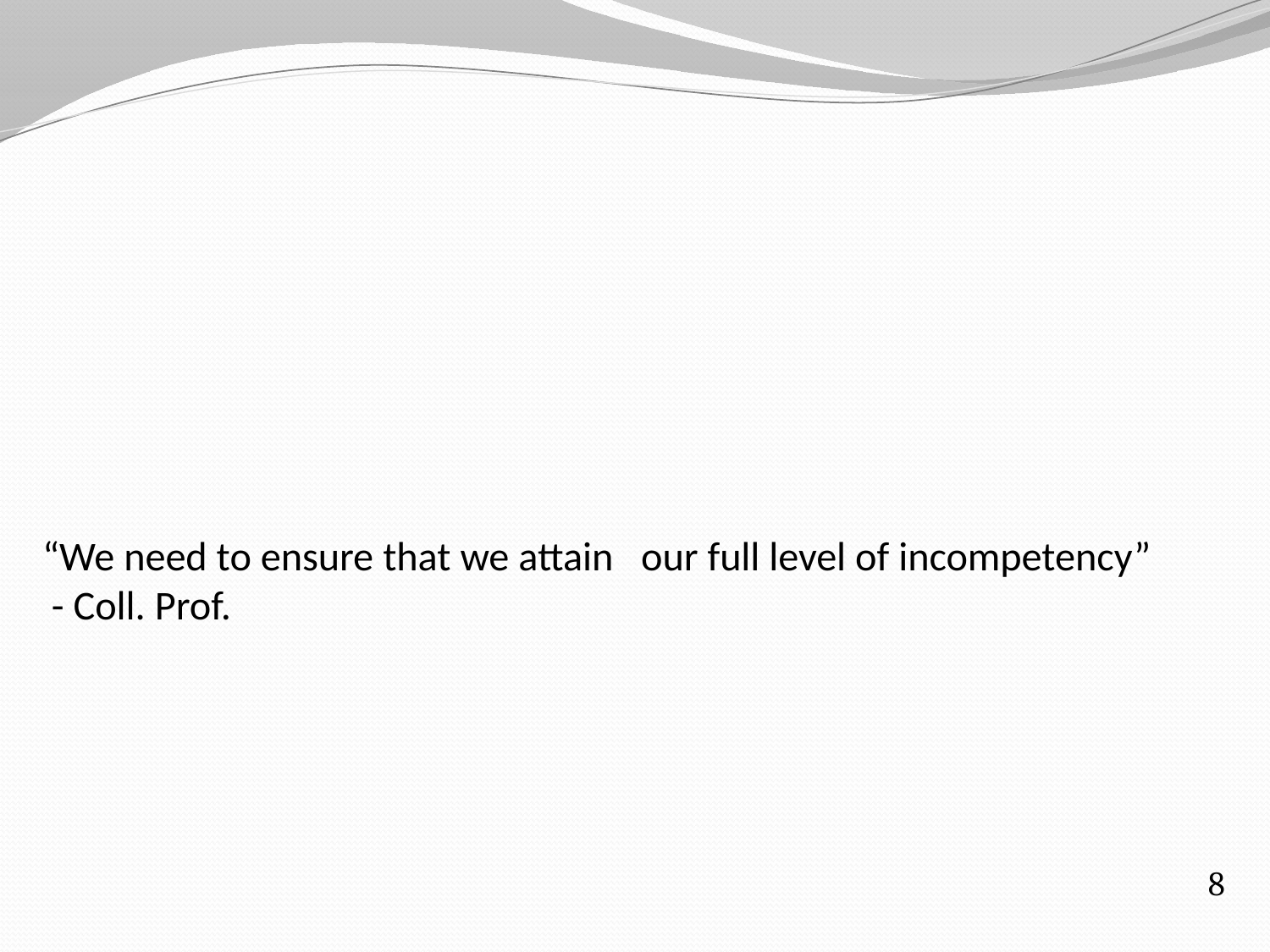

# “We need to ensure that we attain   our full level of incompetency” - Coll. Prof.
8